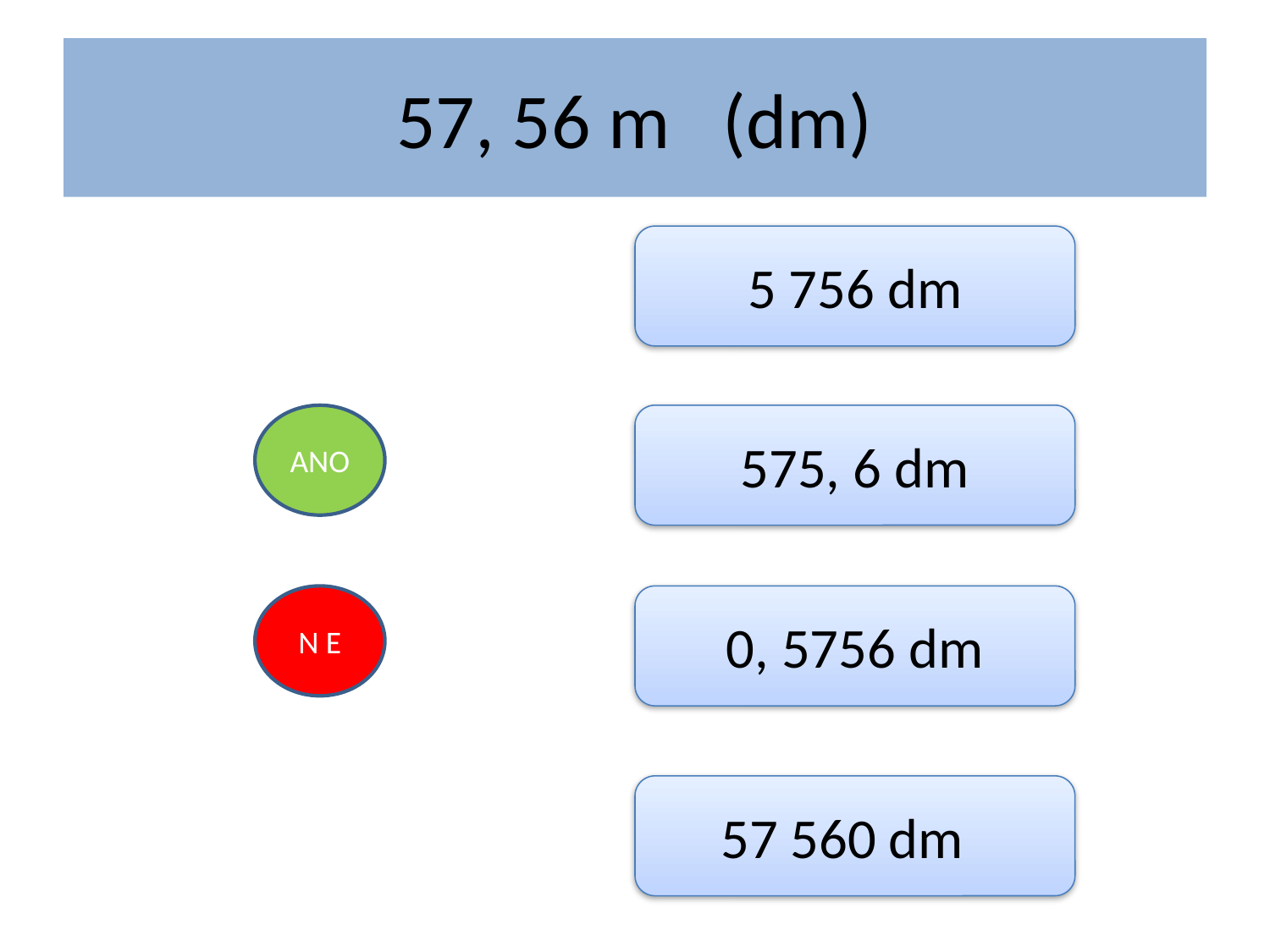

# 57, 56 m   (dm)
5 756 dm
ANO
575, 6 dm
N E
0, 5756 dm
57 560 dm